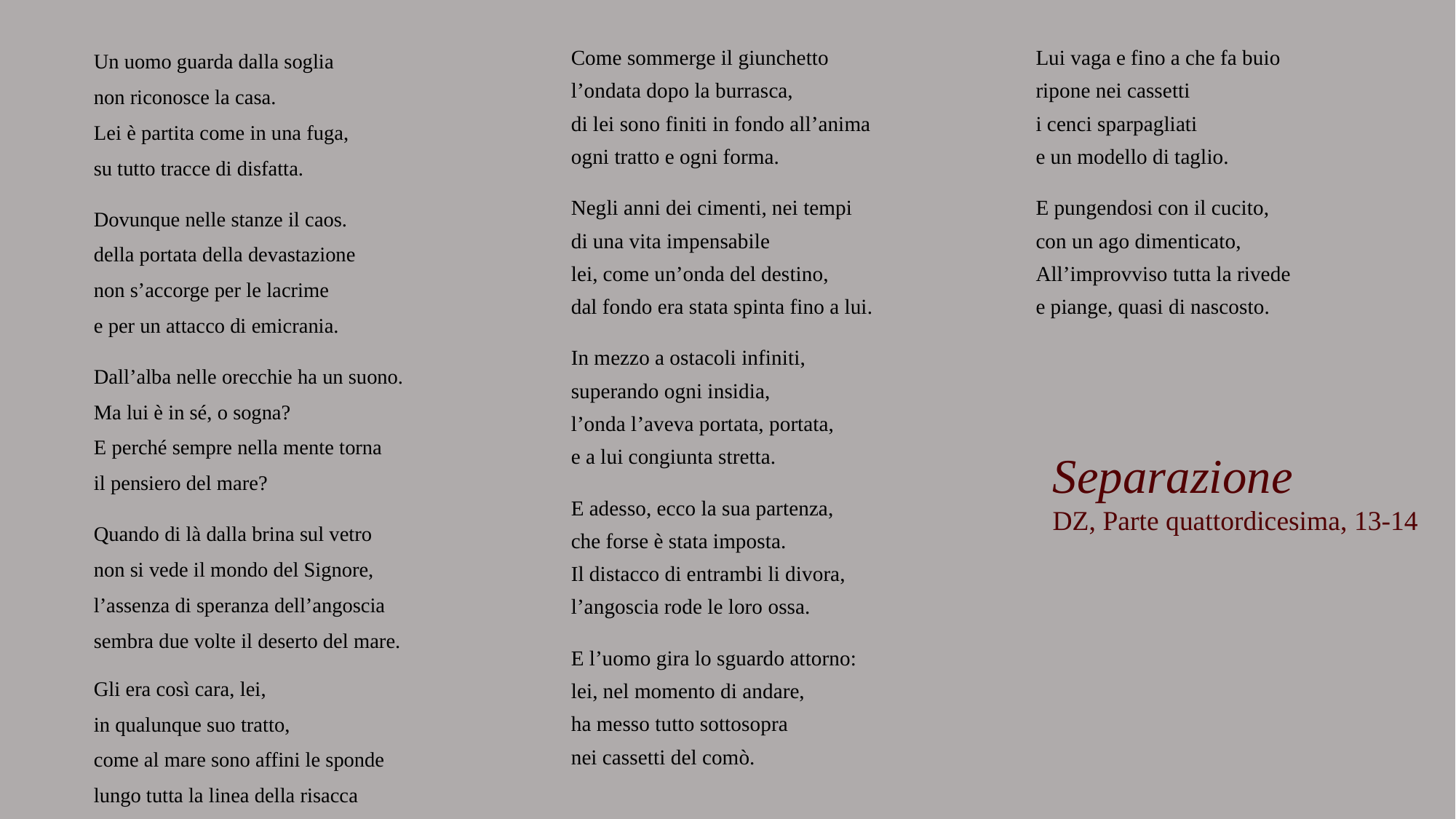

Un uomo guarda dalla soglia
non riconosce la casa.
Lei è partita come in una fuga,
su tutto tracce di disfatta.
Dovunque nelle stanze il caos.
della portata della devastazione
non s’accorge per le lacrime
e per un attacco di emicrania.
Dall’alba nelle orecchie ha un suono.
Ma lui è in sé, o sogna?
E perché sempre nella mente torna
il pensiero del mare?
Quando di là dalla brina sul vetro
non si vede il mondo del Signore,
l’assenza di speranza dell’angoscia
sembra due volte il deserto del mare.
Gli era così cara, lei,
in qualunque suo tratto,
come al mare sono affini le sponde
lungo tutta la linea della risacca
Come sommerge il giunchetto
l’ondata dopo la burrasca,
di lei sono finiti in fondo all’anima
ogni tratto e ogni forma.
Negli anni dei cimenti, nei tempi
di una vita impensabile
lei, come un’onda del destino,
dal fondo era stata spinta fino a lui.
In mezzo a ostacoli infiniti,
superando ogni insidia,
l’onda l’aveva portata, portata,
e a lui congiunta stretta.
E adesso, ecco la sua partenza,
che forse è stata imposta.
Il distacco di entrambi li divora,
l’angoscia rode le loro ossa.
E l’uomo gira lo sguardo attorno:
lei, nel momento di andare,
ha messo tutto sottosopra
nei cassetti del comò.

Lui vaga e fino a che fa buio
ripone nei cassetti
i cenci sparpagliati
e un modello di taglio.
E pungendosi con il cucito,
con un ago dimenticato,
All’improvviso tutta la rivede
e piange, quasi di nascosto.
Separazione
DZ, Parte quattordicesima, 13-14